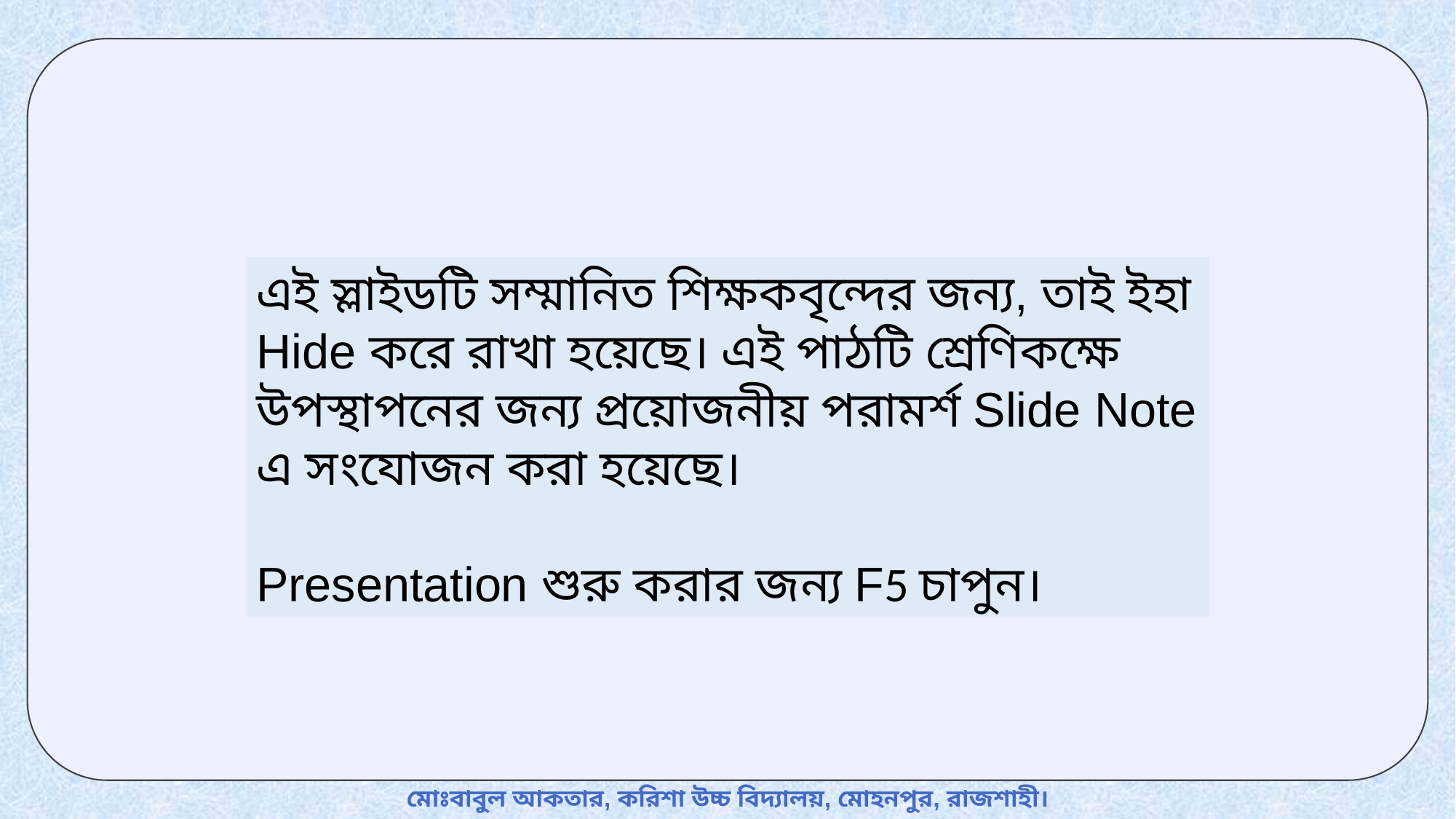

এই স্লাইডটি সম্মানিত শিক্ষকবৃন্দের জন্য, তাই ইহা Hide করে রাখা হয়েছে। এই পাঠটি শ্রেণিকক্ষে উপস্থাপনের জন্য প্রয়োজনীয় পরামর্শ Slide Note এ সংযোজন করা হয়েছে।

Presentation শুরু করার জন্য F5 চাপুন।